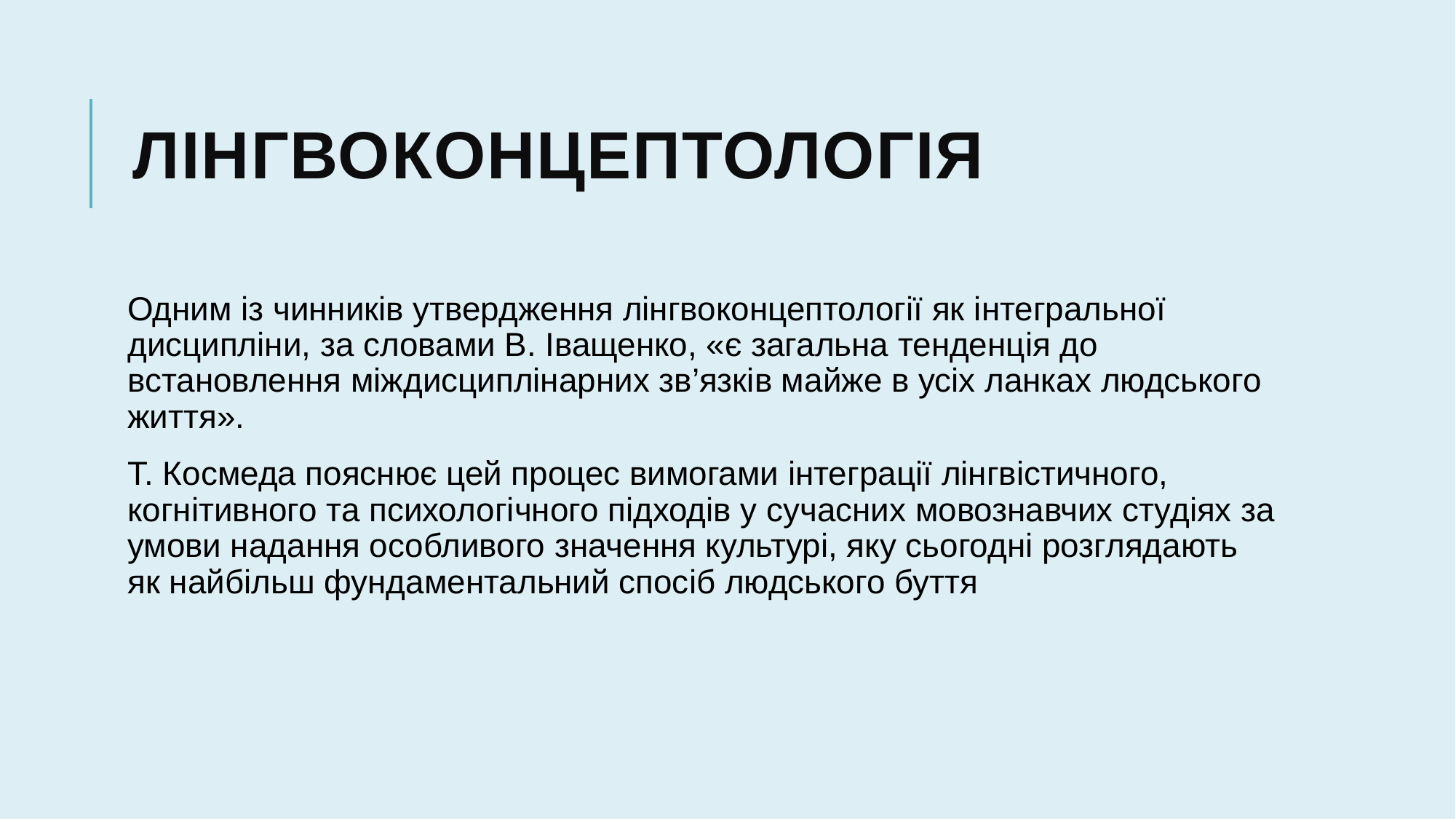

# Лінгвоконцептологія
Одним із чинників утвердження лінгвоконцептології як інтегральної дисципліни, за словами В. Іващенко, «є загальна тенденція до встановлення міждисциплінарних зв’язків майже в усіх ланках людського життя».
Т. Космеда пояснює цей процес вимогами інтеграції лінгвістичного, когнітивного та психологічного підходів у сучасних мовознавчих студіях за умови надання особливого значення культурі, яку сьогодні розглядають як найбільш фундаментальний спосіб людського буття